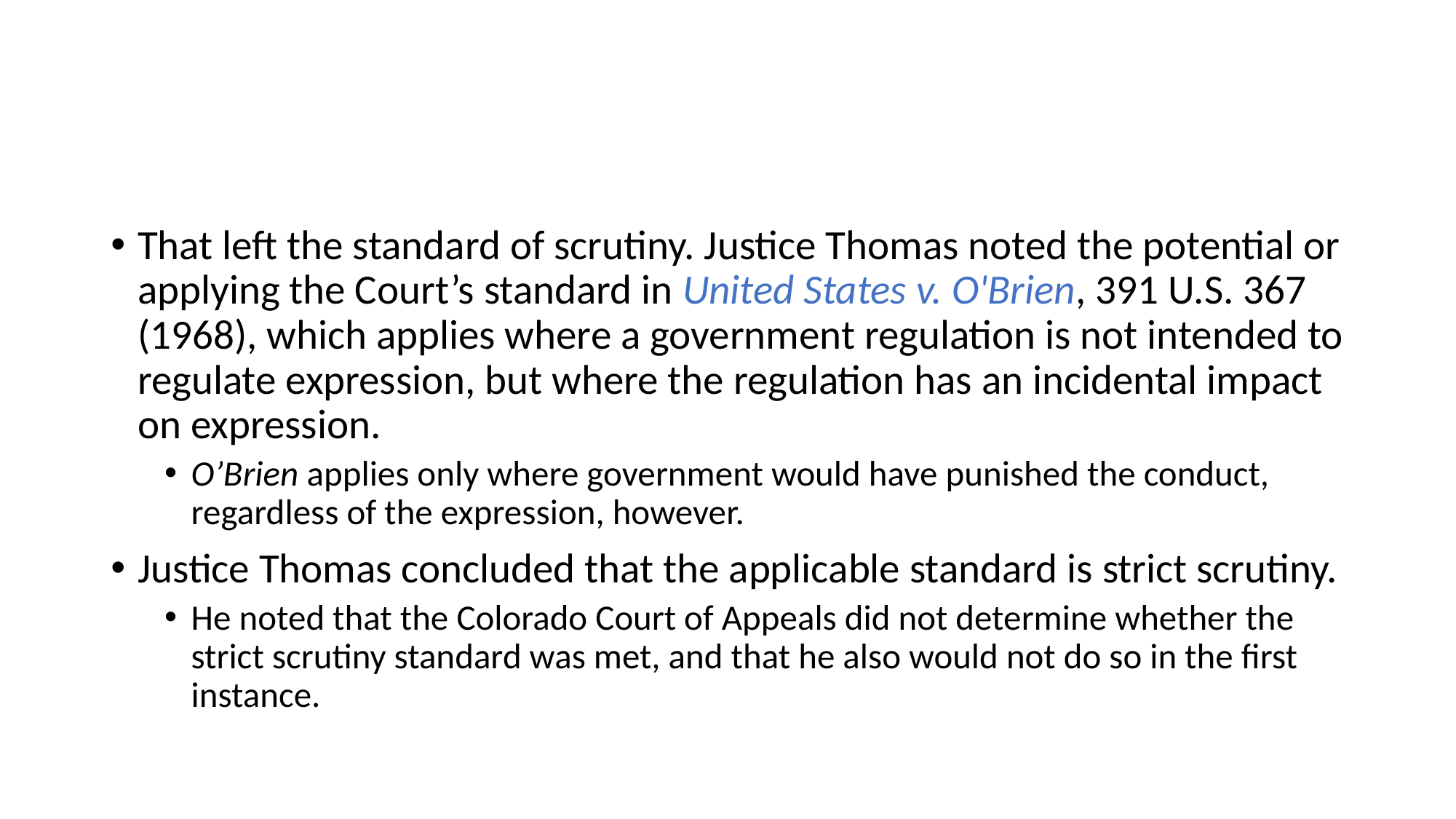

#
That left the standard of scrutiny. Justice Thomas noted the potential or applying the Court’s standard in United States v. O'Brien, 391 U.S. 367 (1968), which applies where a government regulation is not intended to regulate expression, but where the regulation has an incidental impact on expression.
O’Brien applies only where government would have punished the conduct, regardless of the expression, however.
Justice Thomas concluded that the applicable standard is strict scrutiny.
He noted that the Colorado Court of Appeals did not determine whether the strict scrutiny standard was met, and that he also would not do so in the first instance.